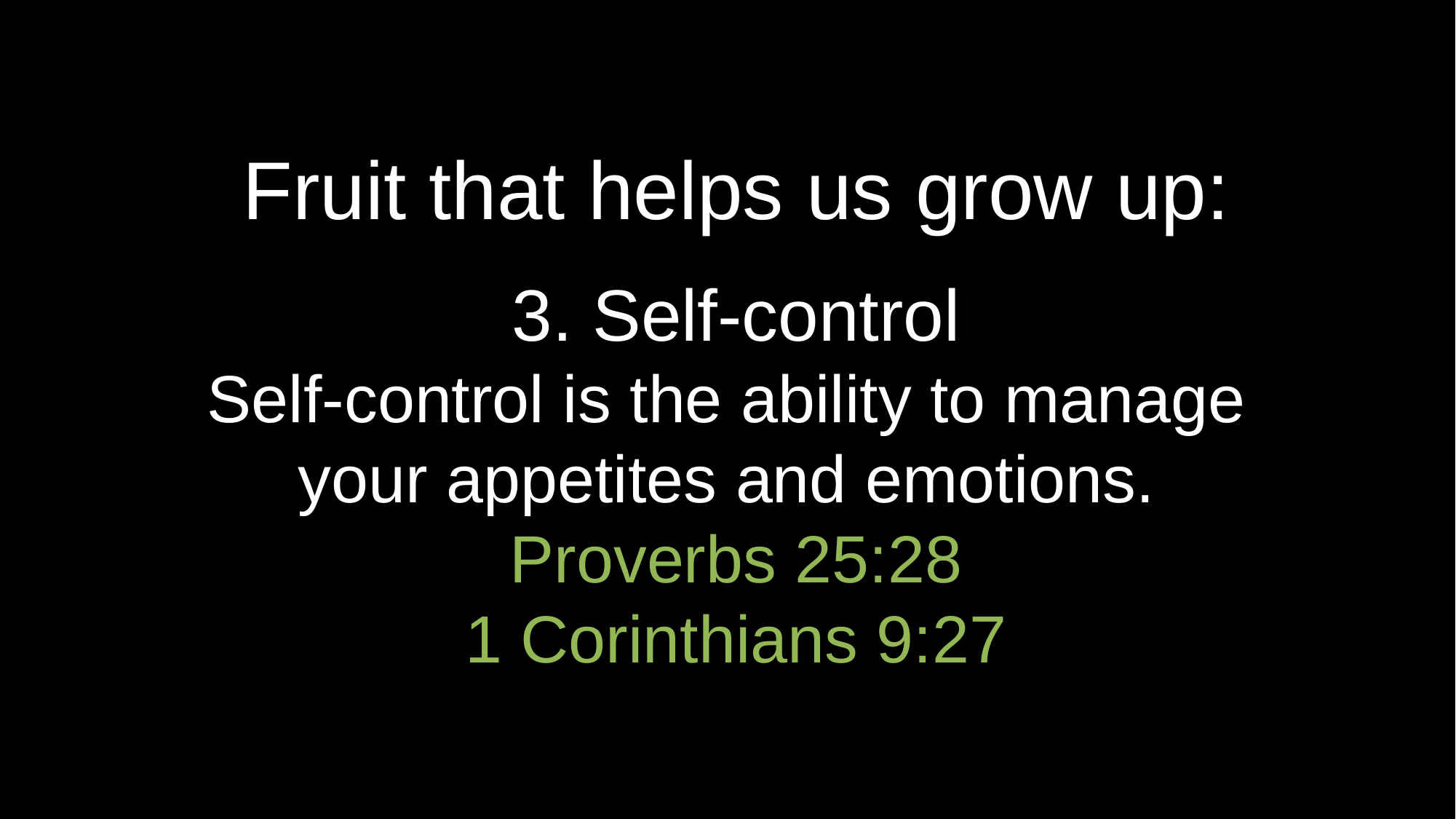

Fruit that helps us grow up:

3. Self-control
Self-control is the ability to manage
your appetites and emotions.
Proverbs 25:28
1 Corinthians 9:27